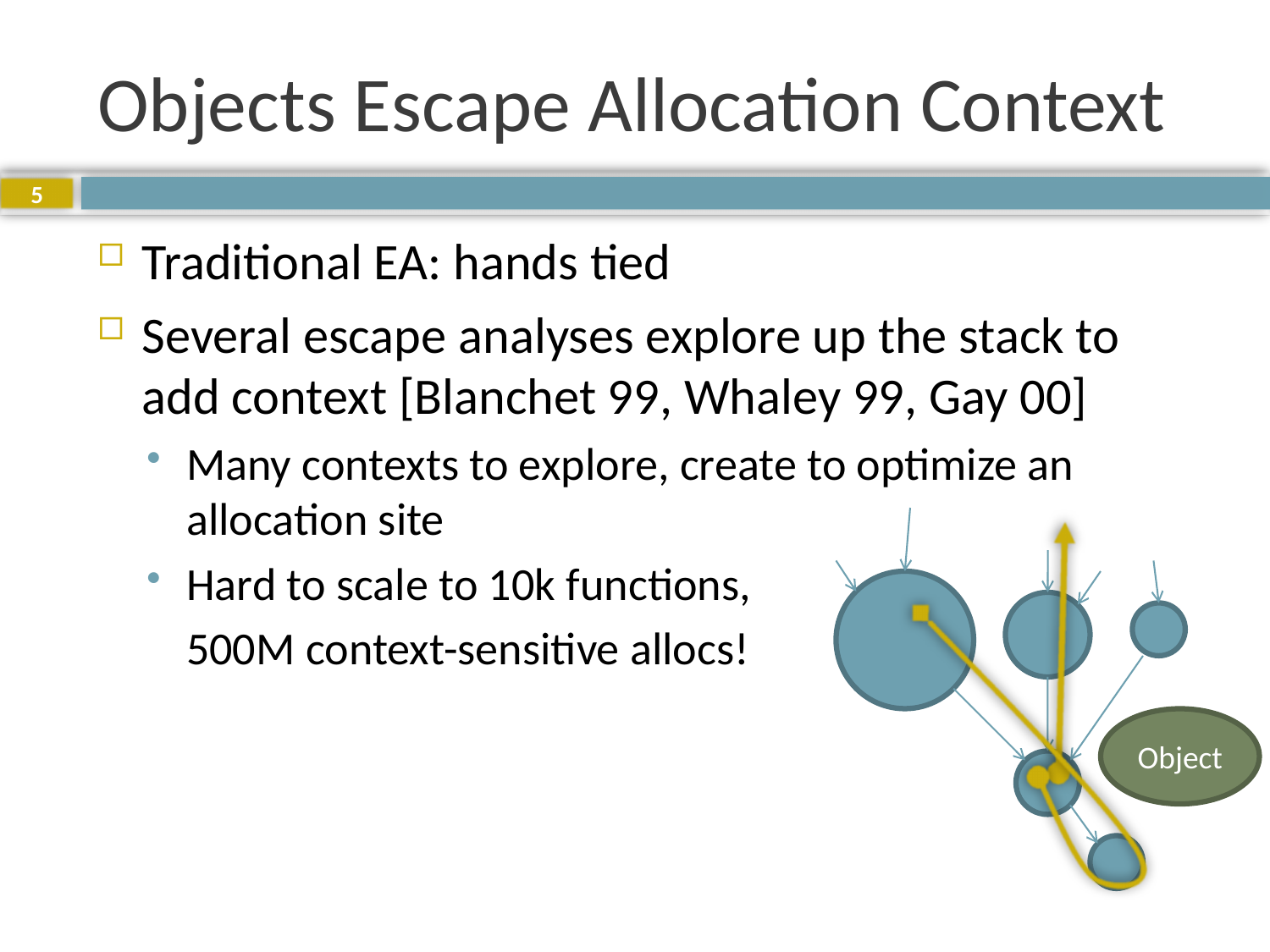

# Objects Escape Allocation Context
5
Traditional EA: hands tied
Several escape analyses explore up the stack to add context [Blanchet 99, Whaley 99, Gay 00]
Many contexts to explore, create to optimize an allocation site
Hard to scale to 10k functions,
	500M context-sensitive allocs!

Object